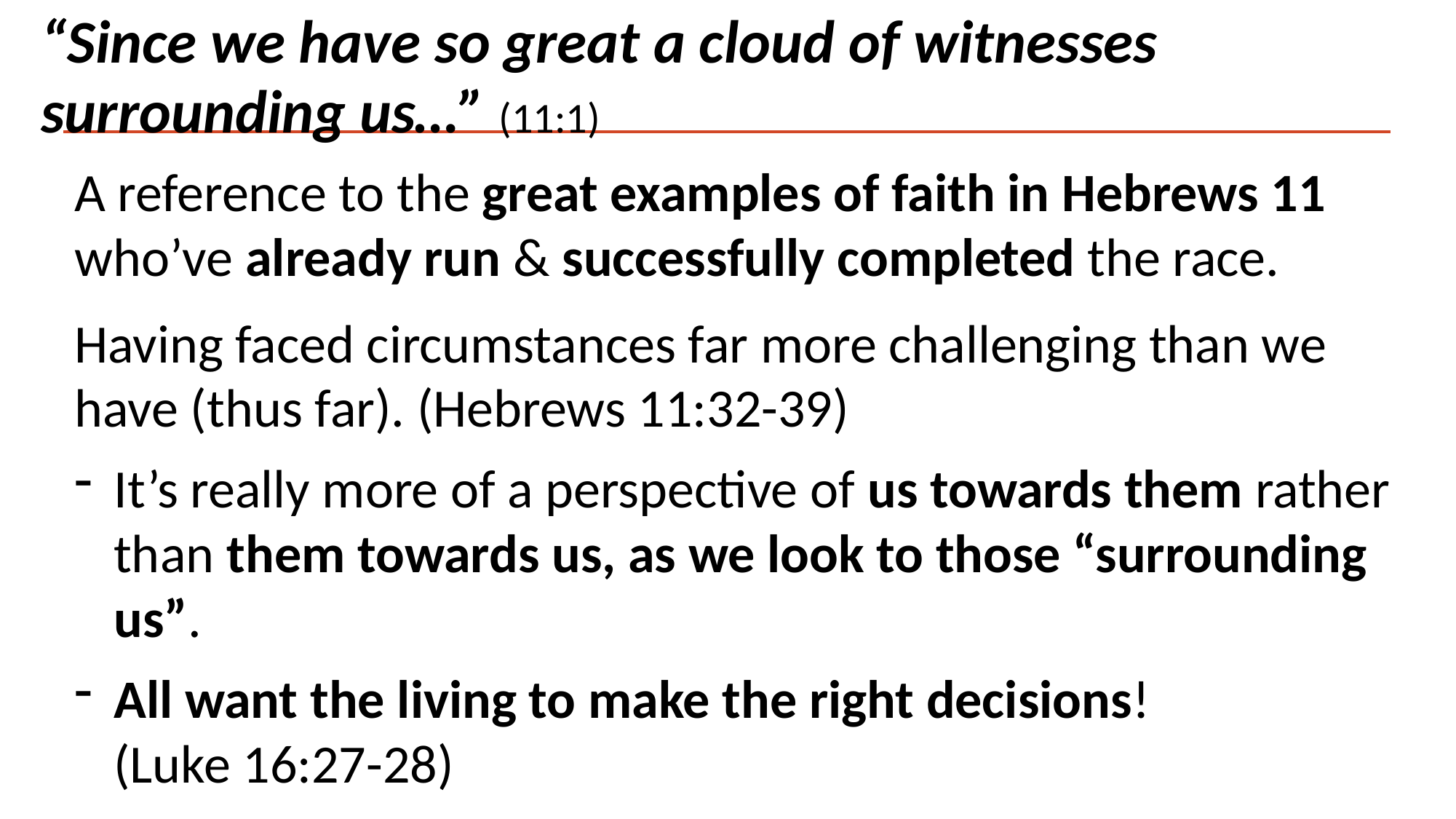

# “Since we have so great a cloud of witnesses surrounding us…” (11:1)
A reference to the great examples of faith in Hebrews 11 who’ve already run & successfully completed the race.
Having faced circumstances far more challenging than we have (thus far). (Hebrews 11:32-39)
It’s really more of a perspective of us towards them rather than them towards us, as we look to those “surrounding us”.
All want the living to make the right decisions!
(Luke 16:27-28)